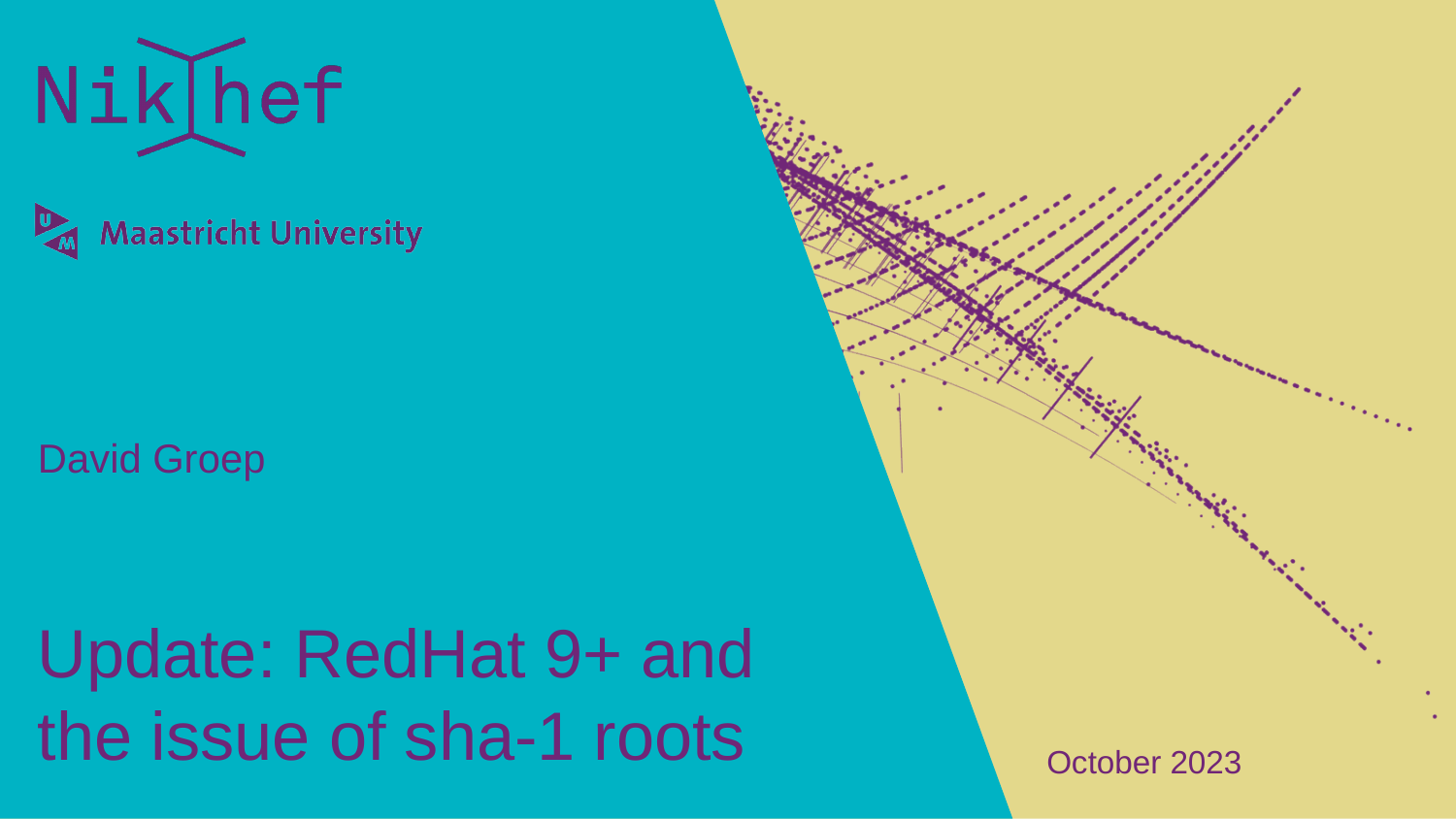

David Groep
October 2023
# Update: RedHat 9+ and the issue of sha-1 roots